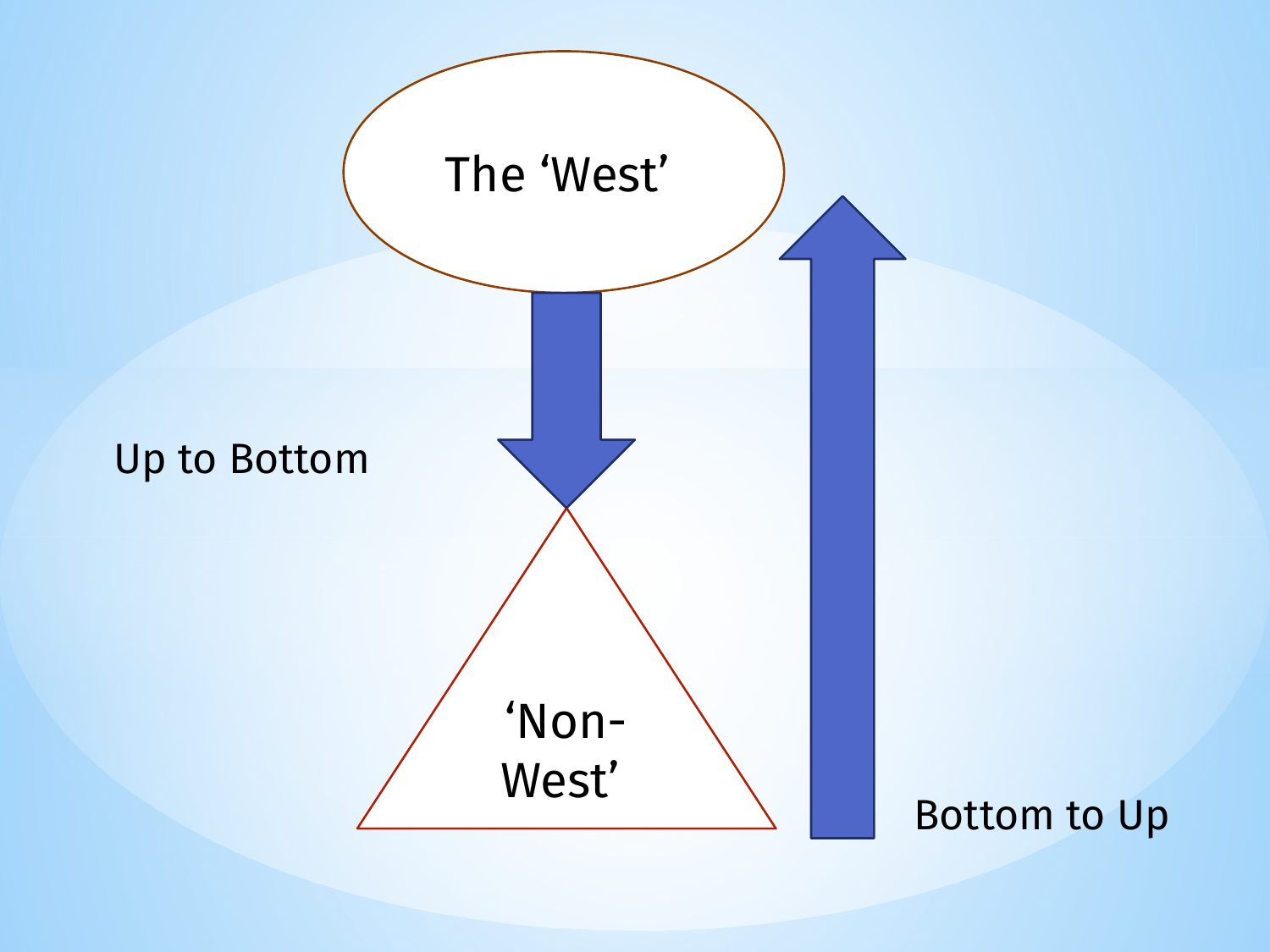

The ‘West’

Up to Bottom
‘Non-West’

Bottom to Up